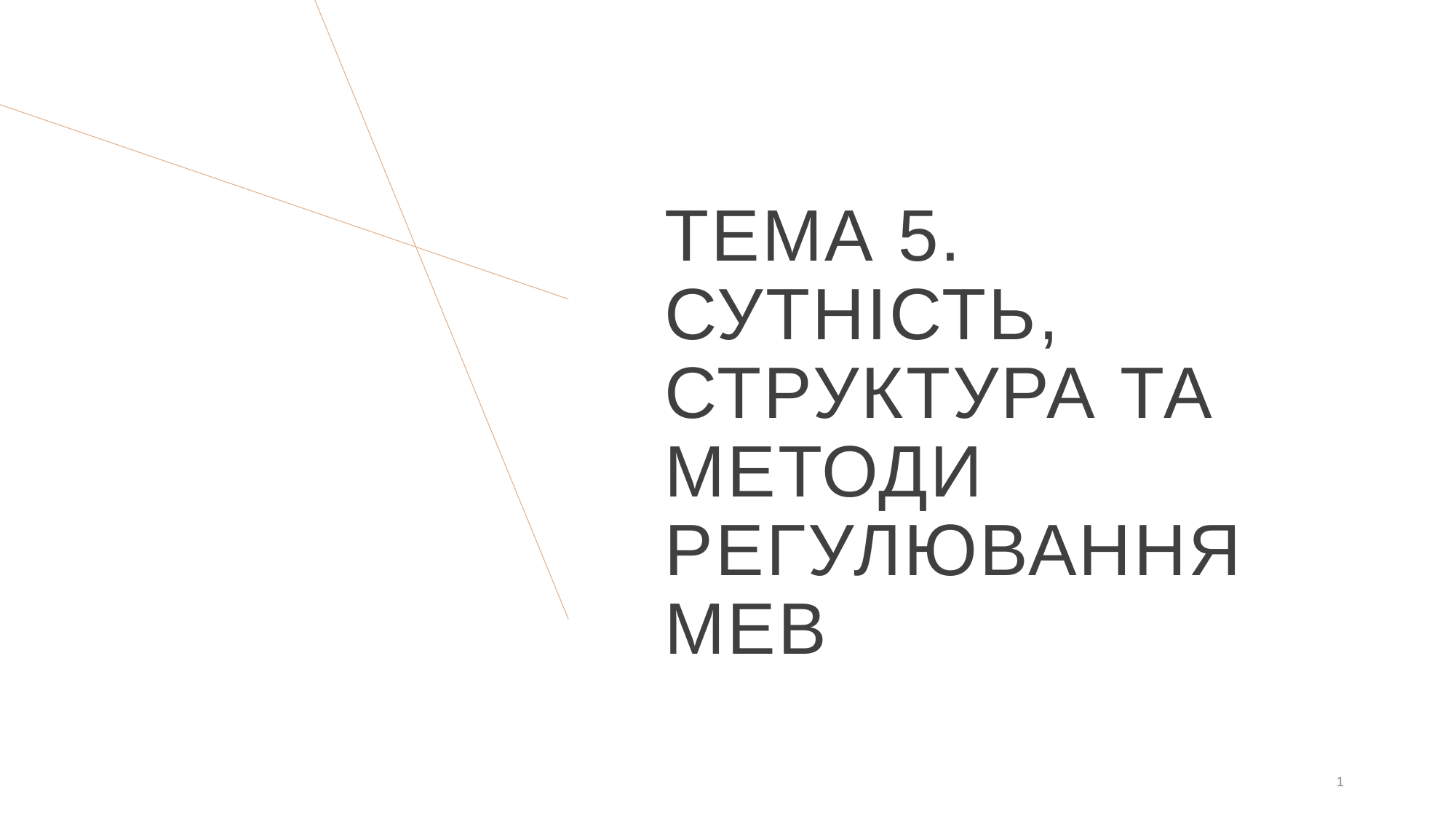

# Тема 5. СУТНІСТЬ, СТРУКТУРА та методи РЕГУЛЮВАННЯ МЕВ
1